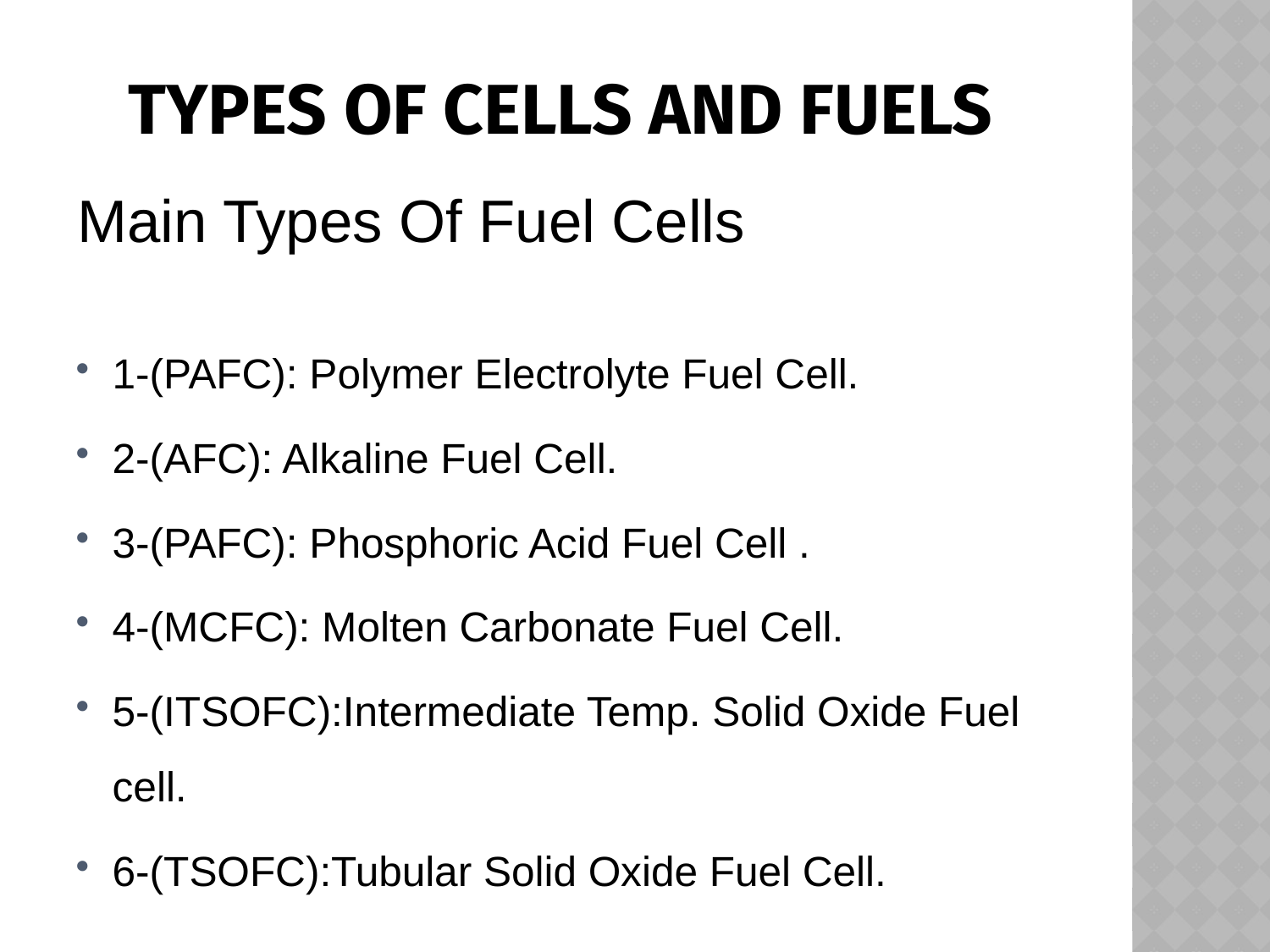

# Types of cells and fuels
Main Types Of Fuel Cells

1-(PAFC): Polymer Electrolyte Fuel Cell.
2-(AFC): Alkaline Fuel Cell.
3-(PAFC): Phosphoric Acid Fuel Cell .
4-(MCFC): Molten Carbonate Fuel Cell.
5-(ITSOFC):Intermediate Temp. Solid Oxide Fuel cell.
6-(TSOFC):Tubular Solid Oxide Fuel Cell.